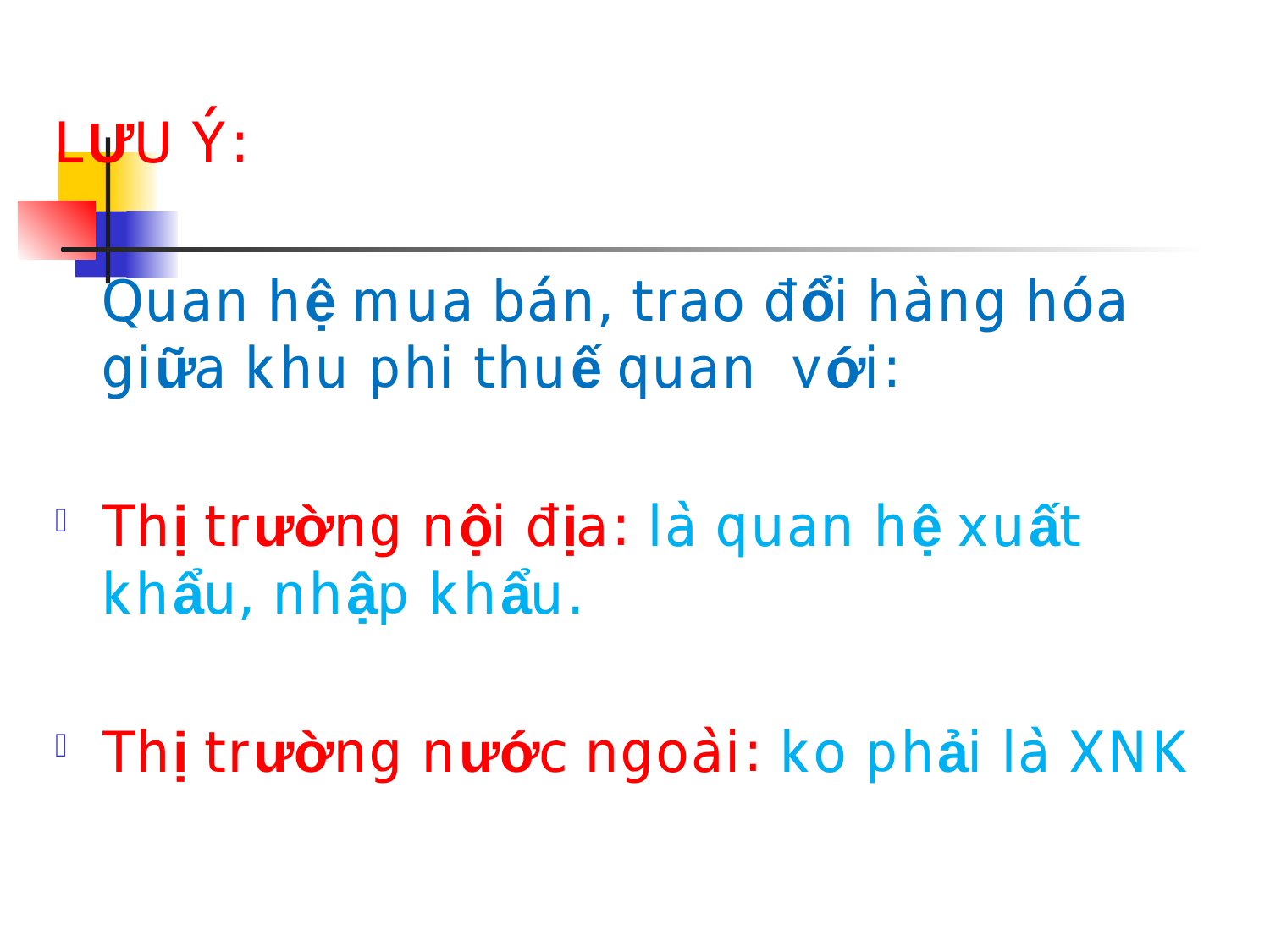

LƯU Ý:

	Quan hệ mua bán, trao đổi hàng hóa giữa khu phi thuế quan  với:

Thị trường nội địa: là quan hệ xuất khẩu, nhập khẩu.

Thị trường nước ngoài: ko phải là XNK

#